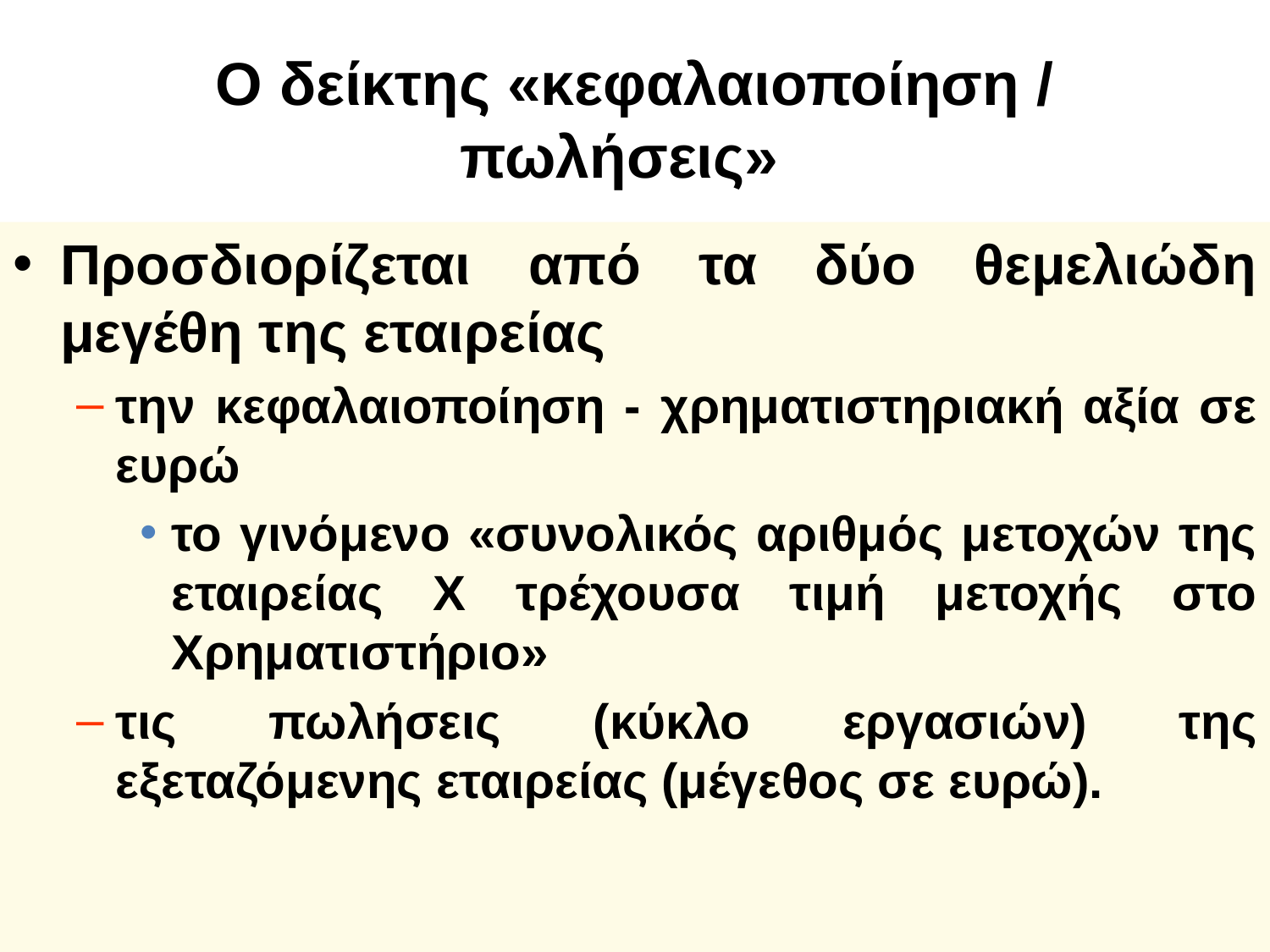

# Ο δείκτης «κεφαλαιοποίηση / πωλήσεις»
Προσδιορίζεται από τα δύο θεμελιώδη μεγέθη της εταιρείας
την κεφαλαιοποίηση - χρηματιστηριακή αξία σε ευρώ
το γινόμενο «συνολικός αριθμός μετοχών της εταιρείας Χ τρέχουσα τιμή μετοχής στο Χρηματιστήριο»
τις πωλήσεις (κύκλο εργασιών) της εξεταζόμενης εταιρείας (μέγεθος σε ευρώ).